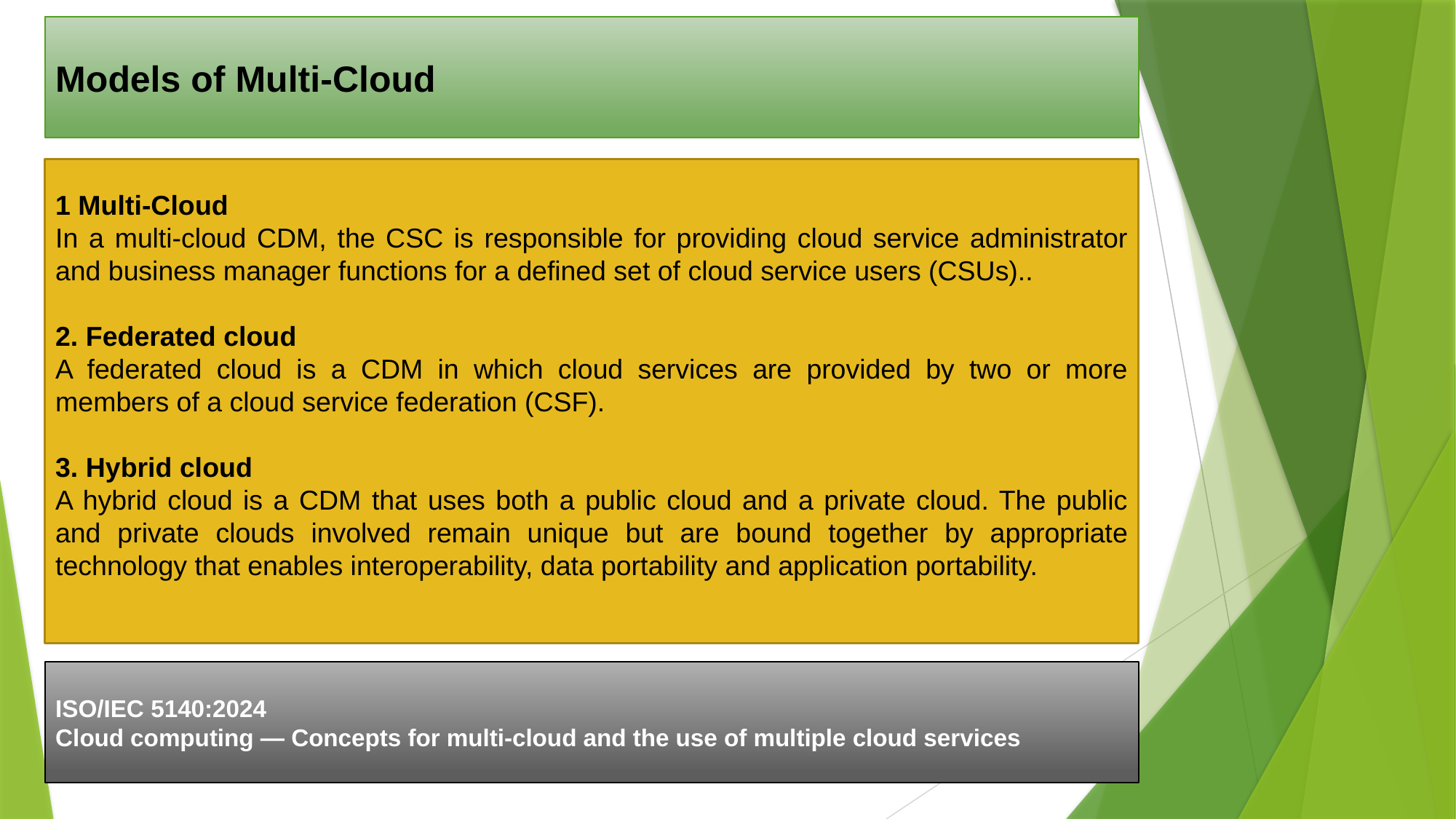

Models of Multi-Cloud
1 Multi-Cloud
In a multi-cloud CDM, the CSC is responsible for providing cloud service administrator and business manager functions for a defined set of cloud service users (CSUs)..

2. Federated cloud
A federated cloud is a CDM in which cloud services are provided by two or more members of a cloud service federation (CSF).

3. Hybrid cloud
A hybrid cloud is a CDM that uses both a public cloud and a private cloud. The public and private clouds involved remain unique but are bound together by appropriate technology that enables interoperability, data portability and application portability.

ISO/IEC 5140:2024
Cloud computing — Concepts for multi-cloud and the use of multiple cloud services